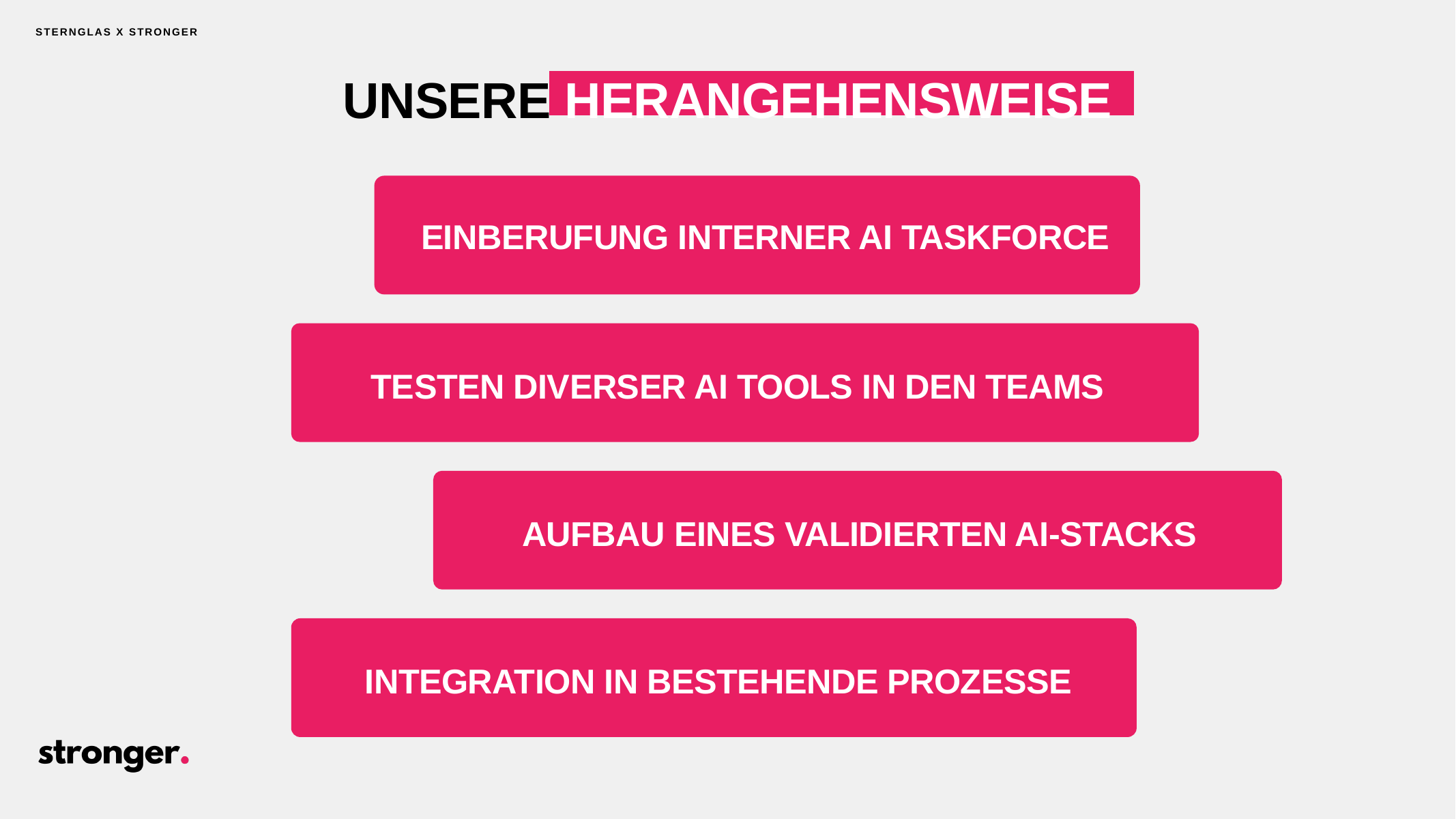

STERNGLAS X STRONGER
UNSERE HERANGEHENSWEISE

EINBERUFUNG INTERNER AI TASKFORCE

TESTEN DIVERSER AI TOOLS IN DEN TEAMS

AUFBAU EINES VALIDIERTEN AI-STACKS

INTEGRATION IN BESTEHENDE PROZESSE